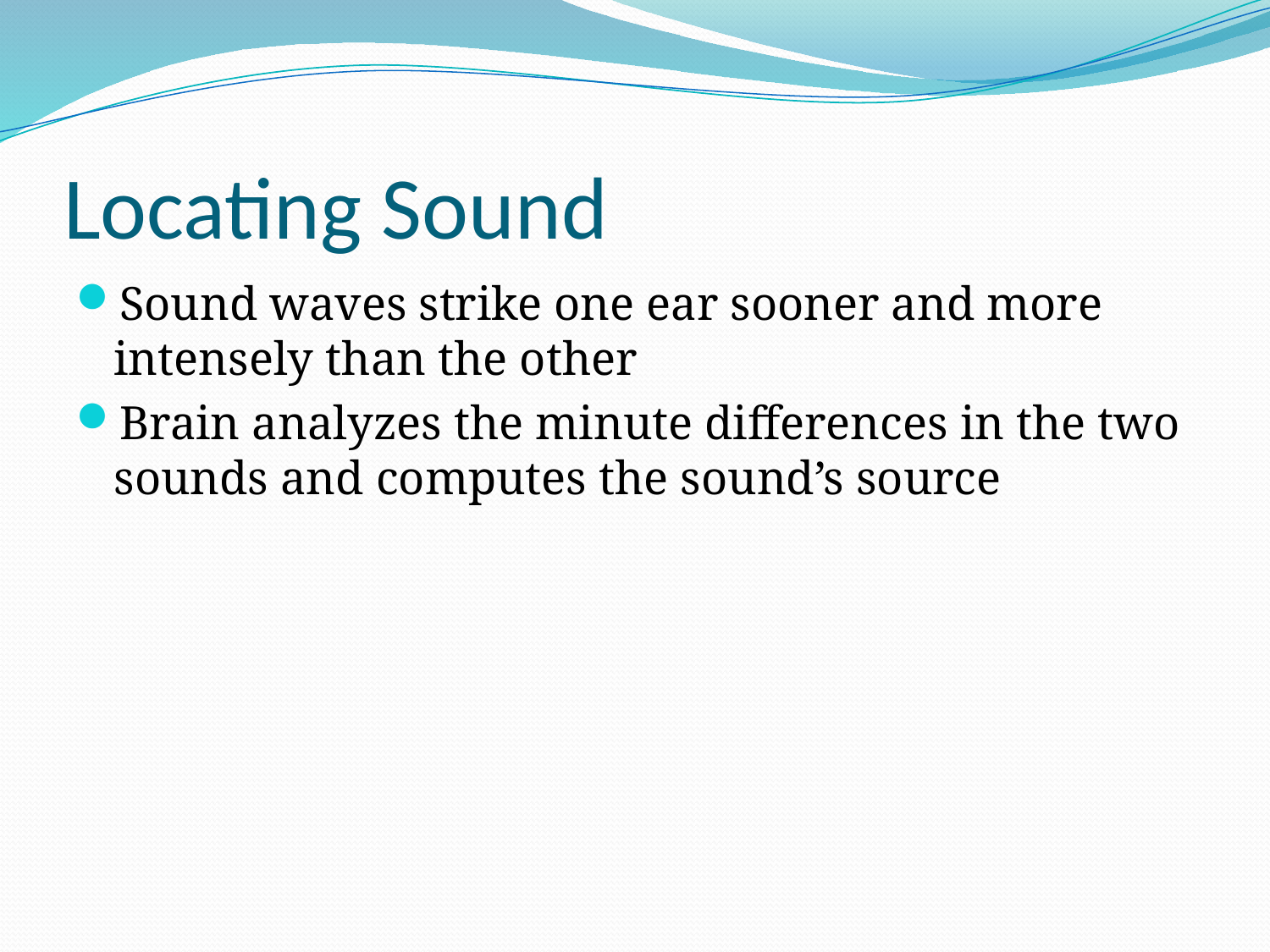

# Locating Sound
Sound waves strike one ear sooner and more intensely than the other
Brain analyzes the minute differences in the two sounds and computes the sound’s source